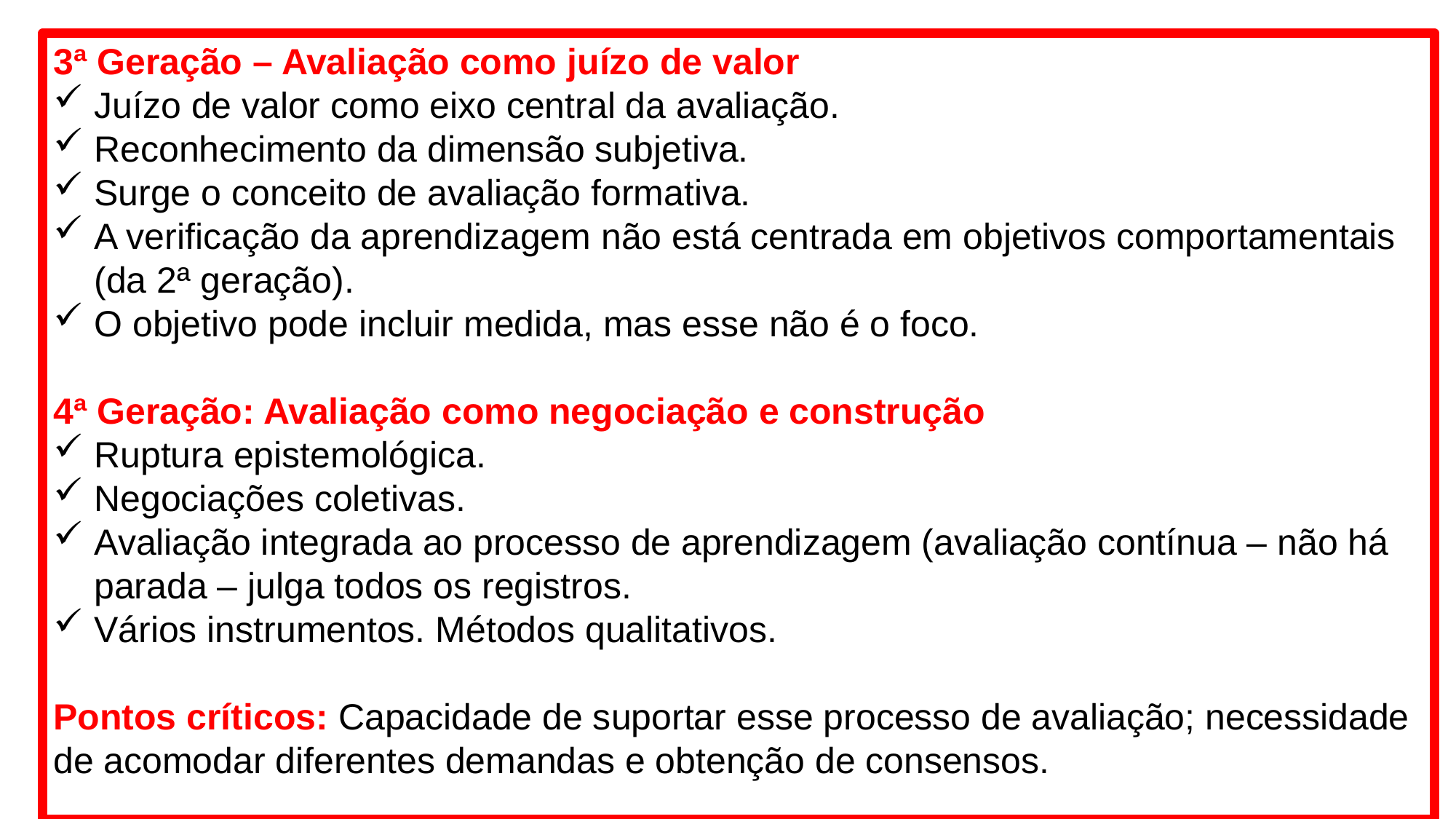

3ª Geração – Avaliação como juízo de valor
Juízo de valor como eixo central da avaliação.
Reconhecimento da dimensão subjetiva.
Surge o conceito de avaliação formativa.
A verificação da aprendizagem não está centrada em objetivos comportamentais (da 2ª geração).
O objetivo pode incluir medida, mas esse não é o foco.

4ª Geração: Avaliação como negociação e construção
Ruptura epistemológica.
Negociações coletivas.
Avaliação integrada ao processo de aprendizagem (avaliação contínua – não há parada – julga todos os registros.
Vários instrumentos. Métodos qualitativos.

Pontos críticos: Capacidade de suportar esse processo de avaliação; necessidade de acomodar diferentes demandas e obtenção de consensos.